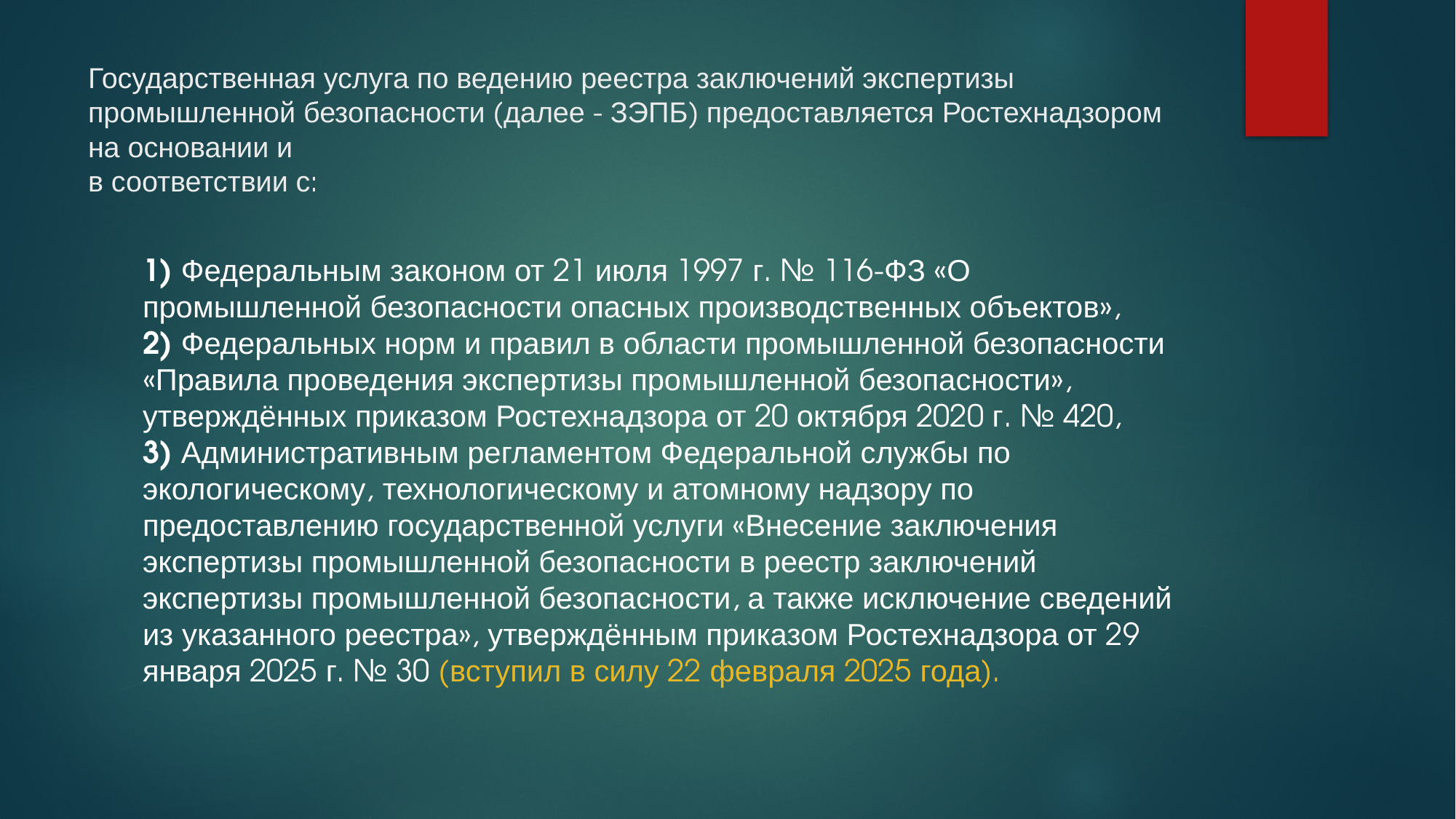

# Государственная услуга по ведению реестра заключений экспертизы промышленной безопасности (далее - ЗЭПБ) предоставляется Ростехнадзором на основании и в соответствии с:
1) Федеральным законом от 21 июля 1997 г. № 116-ФЗ «О промышленной безопасности опасных производственных объектов»,
2) Федеральных норм и правил в области промышленной безопасности «Правила проведения экспертизы промышленной безопасности», утверждённых приказом Ростехнадзора от 20 октября 2020 г. № 420,
3) Административным регламентом Федеральной службы по экологическому, технологическому и атомному надзору по предоставлению государственной услуги «Внесение заключения экспертизы промышленной безопасности в реестр заключений экспертизы промышленной безопасности, а также исключение сведений из указанного реестра», утверждённым приказом Ростехнадзора от 29 января 2025 г. № 30 (вступил в силу 22 февраля 2025 года).